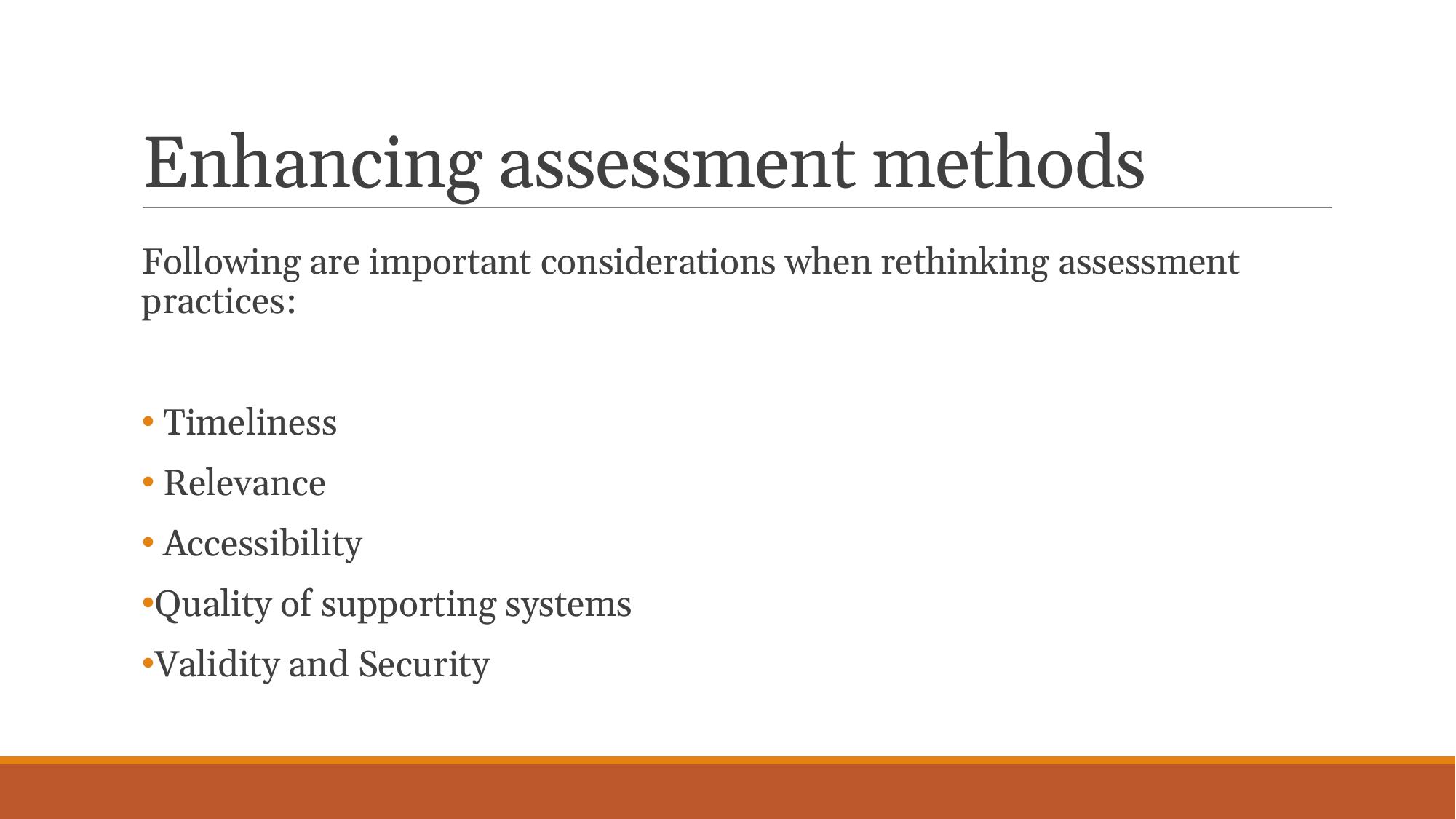

# Enhancing assessment methods
Following are important considerations when rethinking assessment practices:

 Timeliness
 Relevance
 Accessibility
Quality of supporting systems
Validity and Security